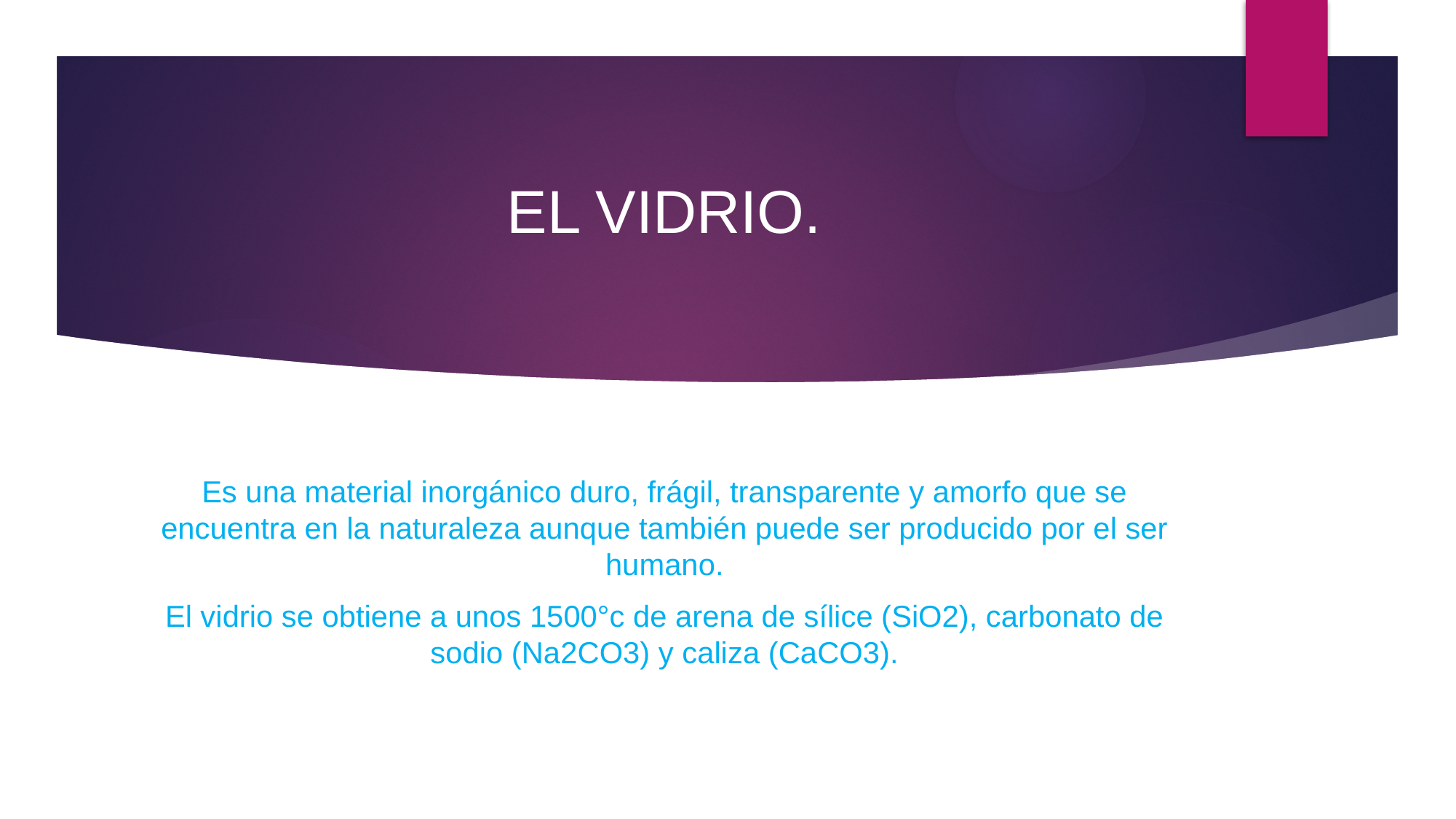

# EL VIDRIO.
Es una material inorgánico duro, frágil, transparente y amorfo que se encuentra en la naturaleza aunque también puede ser producido por el ser humano.
El vidrio se obtiene a unos 1500°c de arena de sílice (SiO2), carbonato de sodio (Na2CO3) y caliza (CaCO3).